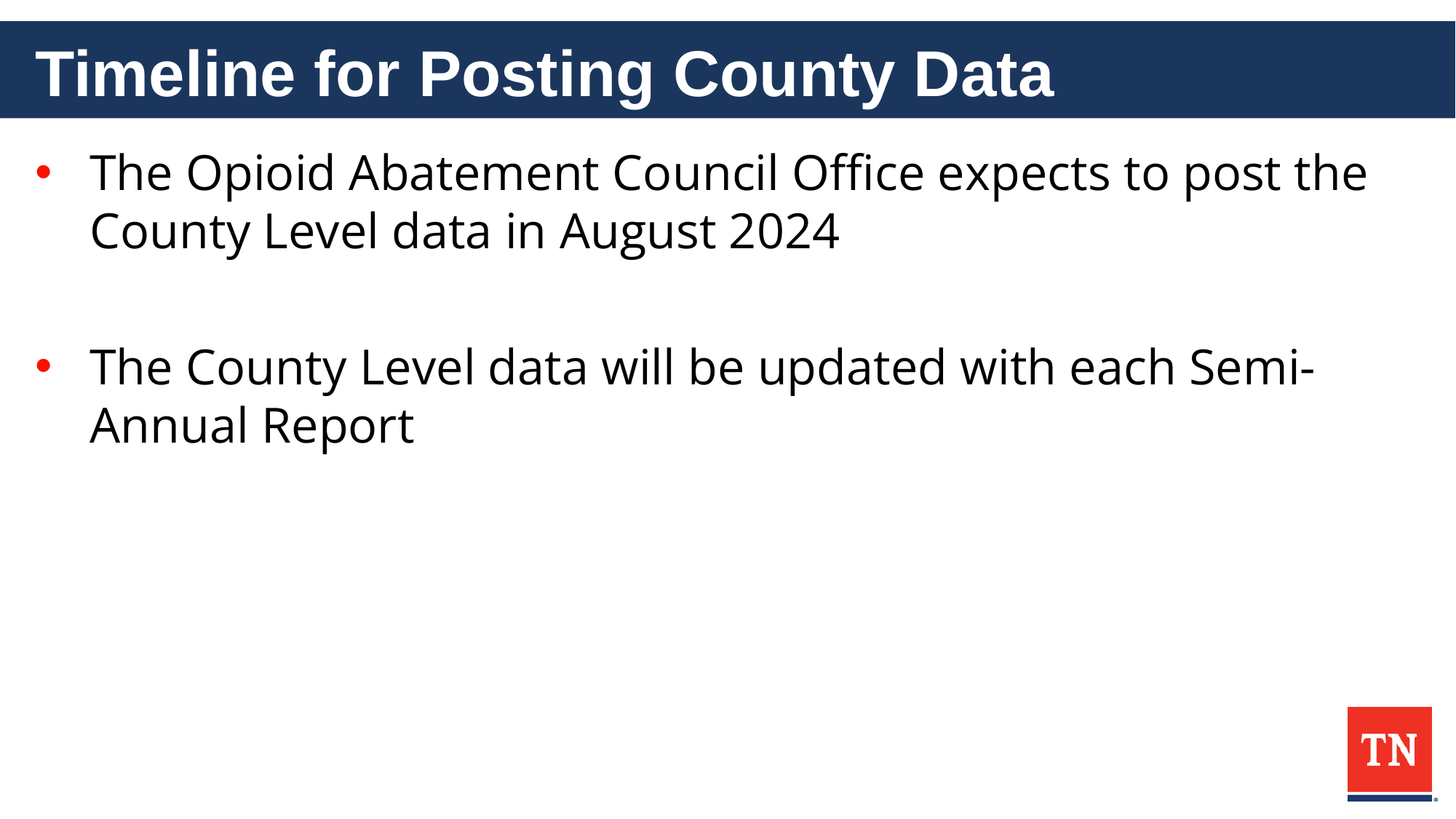

# Timeline for Posting County Data
The Opioid Abatement Council Office expects to post the County Level data in August 2024

The County Level data will be updated with each Semi-Annual Report